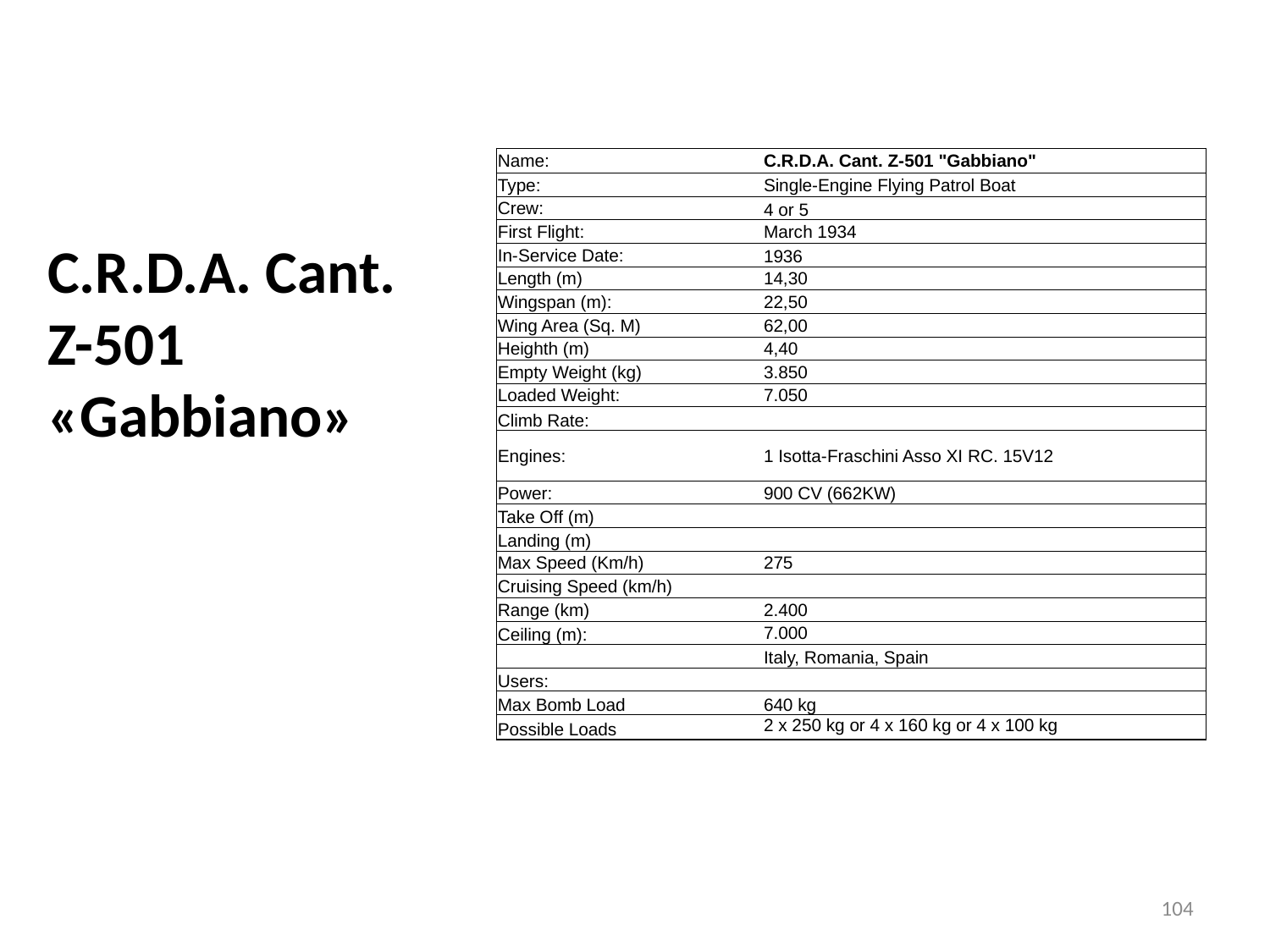

| Name: |  |  | C.R.D.A. Cant. Z-501 "Gabbiano" |  |  |  |  |
| --- | --- | --- | --- | --- | --- | --- | --- |
| Type: |  |  | Single-Engine Flying Patrol Boat |  |  |  |  |
| Crew: |  |  | 4 or 5 |  |  |  |  |
| First Flight: |  |  | March 1934 |  |  |  |  |
| In-Service Date: |  |  | 1936 |  |  |  |  |
| Length (m) |  |  | 14,30 |  |  |  |  |
| Wingspan (m): |  |  | 22,50 |  |  |  |  |
| Wing Area (Sq. M) |  |  | 62,00 |  |  |  |  |
| Heighth (m) |  |  | 4,40 |  |  |  |  |
| Empty Weight (kg) |  |  | 3.850 |  |  |  |  |
| Loaded Weight: |  |  | 7.050 |  |  |  |  |
| Climb Rate: |  |  |  |  |  |  |  |
| Engines: |  |  | 1 Isotta-Fraschini Asso XI RC. 15V12 |  |  |  |  |
| Power: |  |  | 900 CV (662KW) |  |  |  |  |
| Take Off (m) |  |  |  |  |  |  |  |
| Landing (m) |  |  |  |  |  |  |  |
| Max Speed (Km/h) |  |  | 275 |  |  |  |  |
| Cruising Speed (km/h) |  |  |  |  |  |  |  |
| Range (km) |  |  | 2.400 |  |  |  |  |
| Ceiling (m): |  |  | 7.000 |  |  |  |  |
|  |  |  | Italy, Romania, Spain |  |  |  |  |
| Users: |  |  |  |  |  |  |  |
| Max Bomb Load |  |  | 640 kg |  |  |  |  |
| Possible Loads |  |  | 2 x 250 kg or 4 x 160 kg or 4 x 100 kg |  |  |  |  |
# C.R.D.A. Cant. Z-501 «Gabbiano»
104